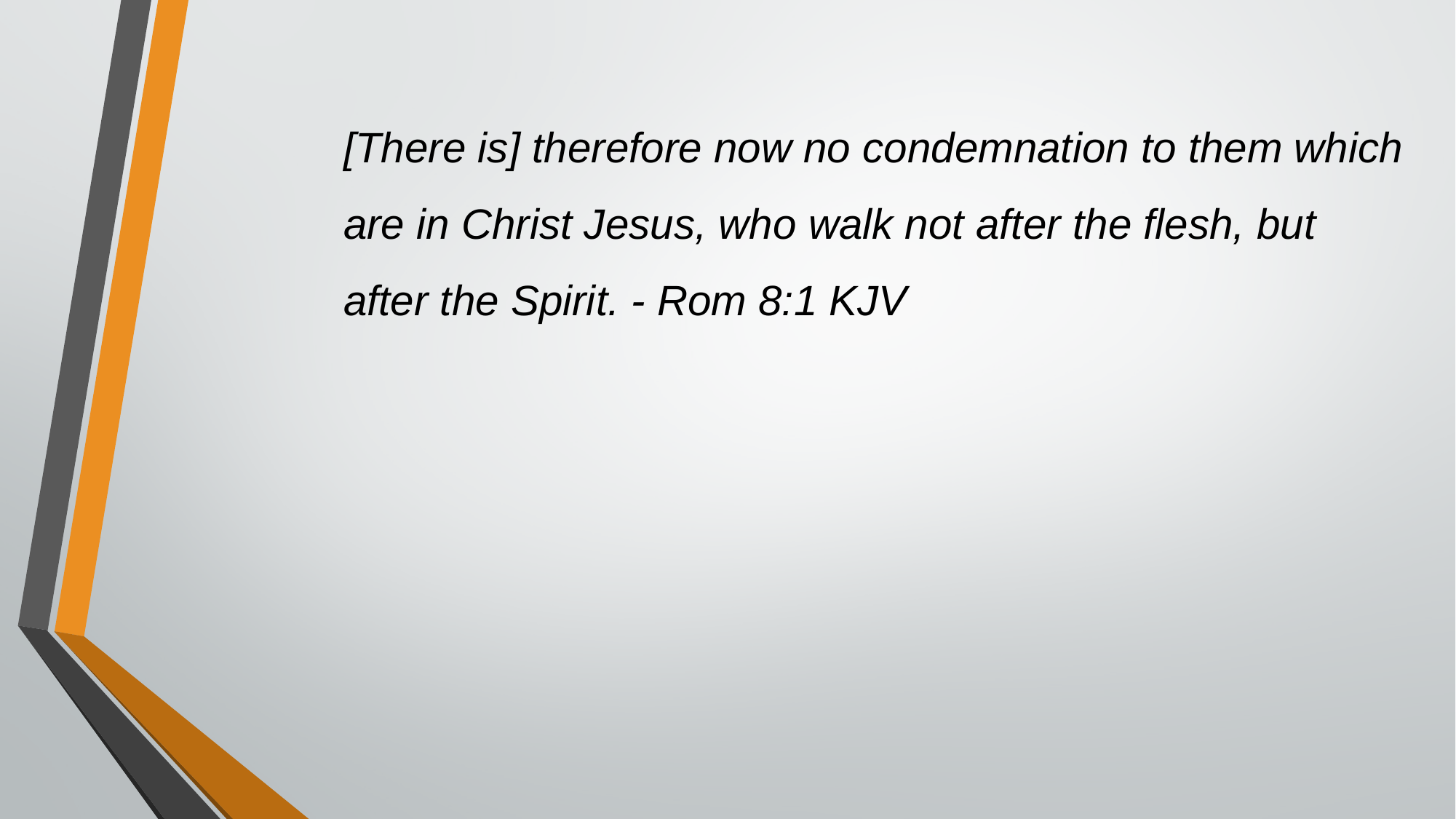

[There is] therefore now no condemnation to them which are in Christ Jesus, who walk not after the flesh, but after the Spirit. - Rom 8:1 KJV